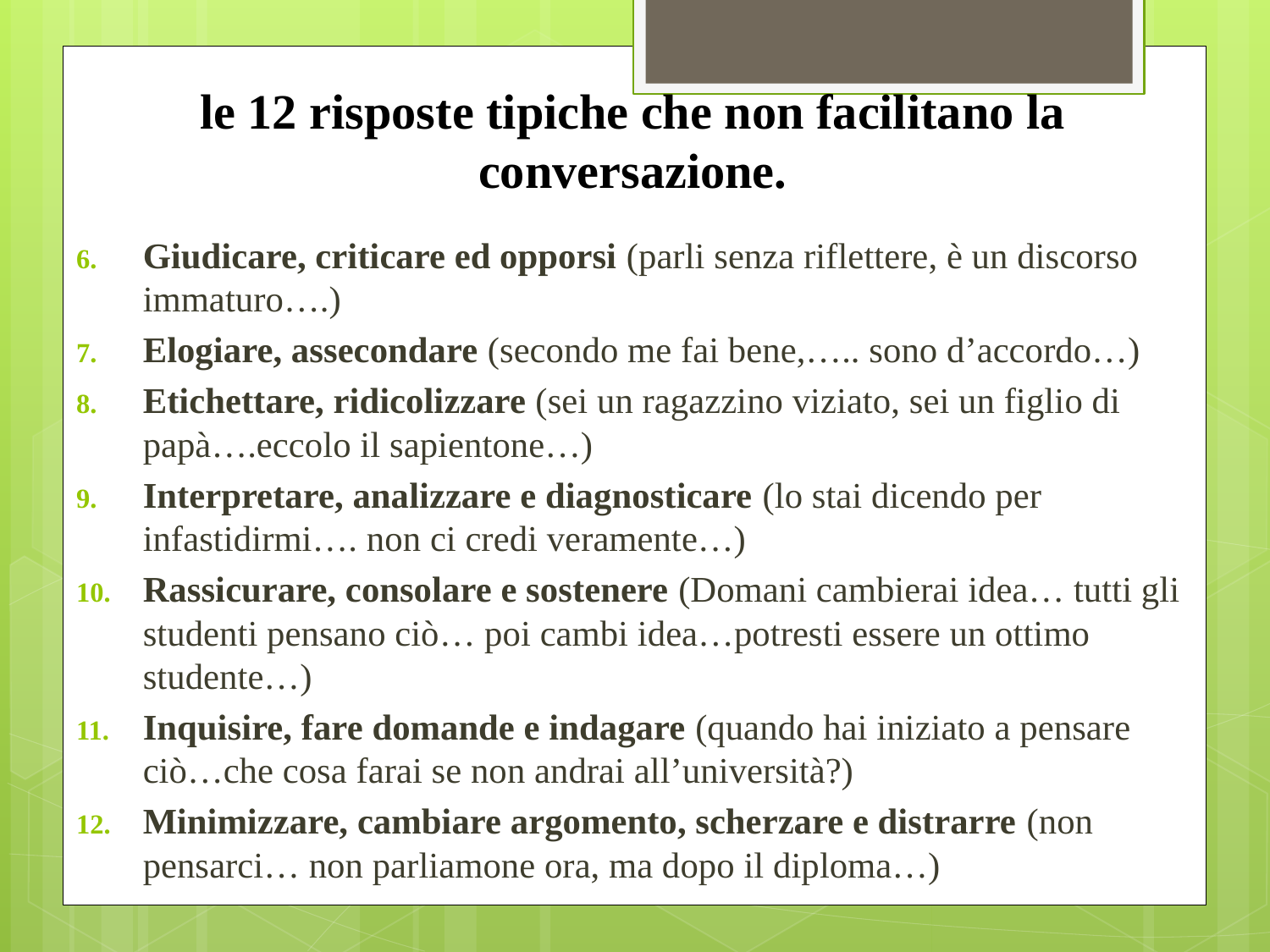

# le 12 risposte tipiche che non facilitano la conversazione.
Giudicare, criticare ed opporsi (parli senza riflettere, è un discorso immaturo….)
Elogiare, assecondare (secondo me fai bene,….. sono d’accordo…)
Etichettare, ridicolizzare (sei un ragazzino viziato, sei un figlio di papà….eccolo il sapientone…)
Interpretare, analizzare e diagnosticare (lo stai dicendo per infastidirmi…. non ci credi veramente…)
Rassicurare, consolare e sostenere (Domani cambierai idea… tutti gli studenti pensano ciò… poi cambi idea…potresti essere un ottimo studente…)
Inquisire, fare domande e indagare (quando hai iniziato a pensare ciò…che cosa farai se non andrai all’università?)
Minimizzare, cambiare argomento, scherzare e distrarre (non pensarci… non parliamone ora, ma dopo il diploma…)